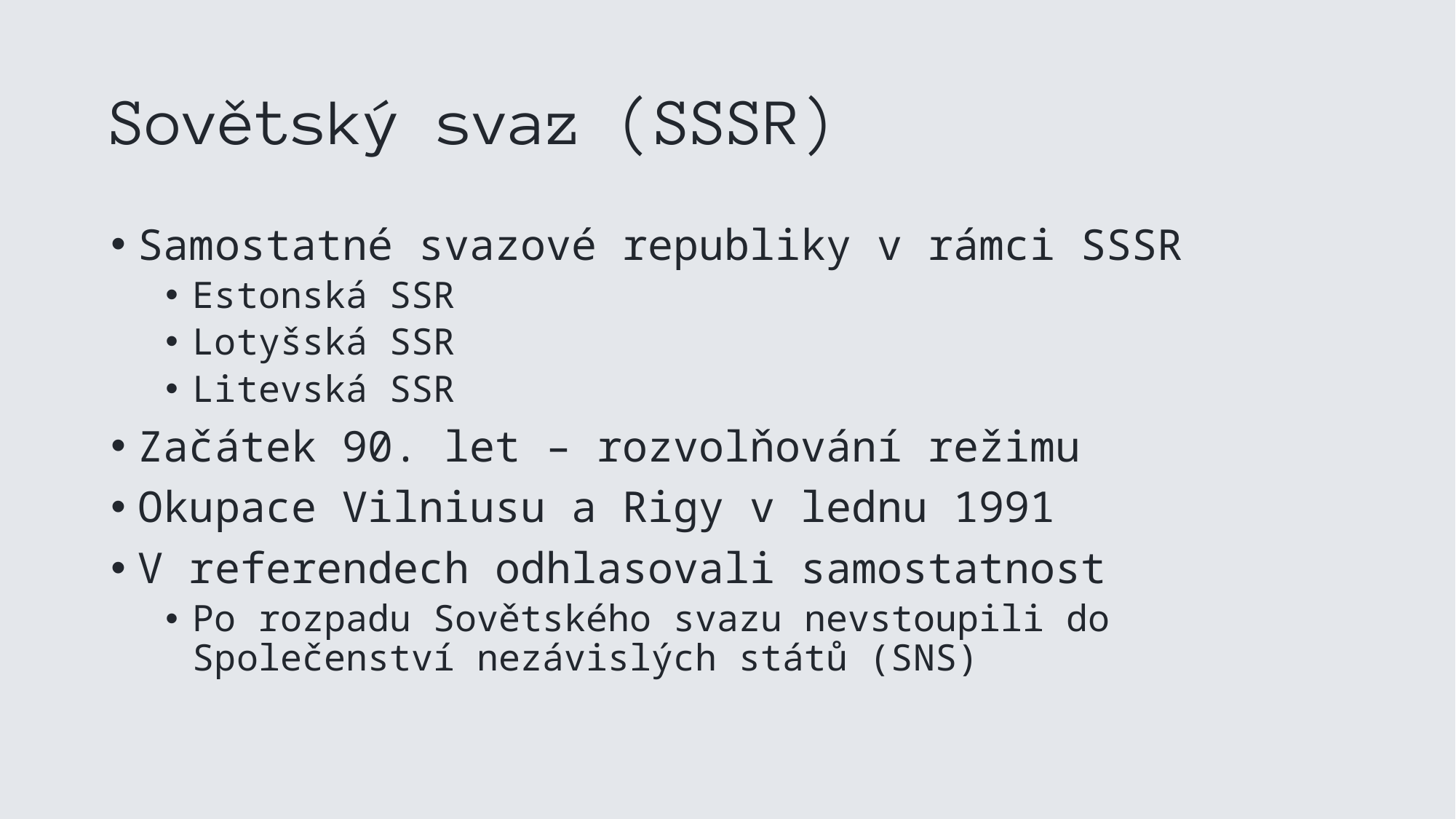

# Sovětský svaz (SSSR)
Samostatné svazové republiky v rámci SSSR
Estonská SSR
Lotyšská SSR
Litevská SSR
Začátek 90. let – rozvolňování režimu
Okupace Vilniusu a Rigy v lednu 1991
V referendech odhlasovali samostatnost
Po rozpadu Sovětského svazu nevstoupili do Společenství nezávislých států (SNS)